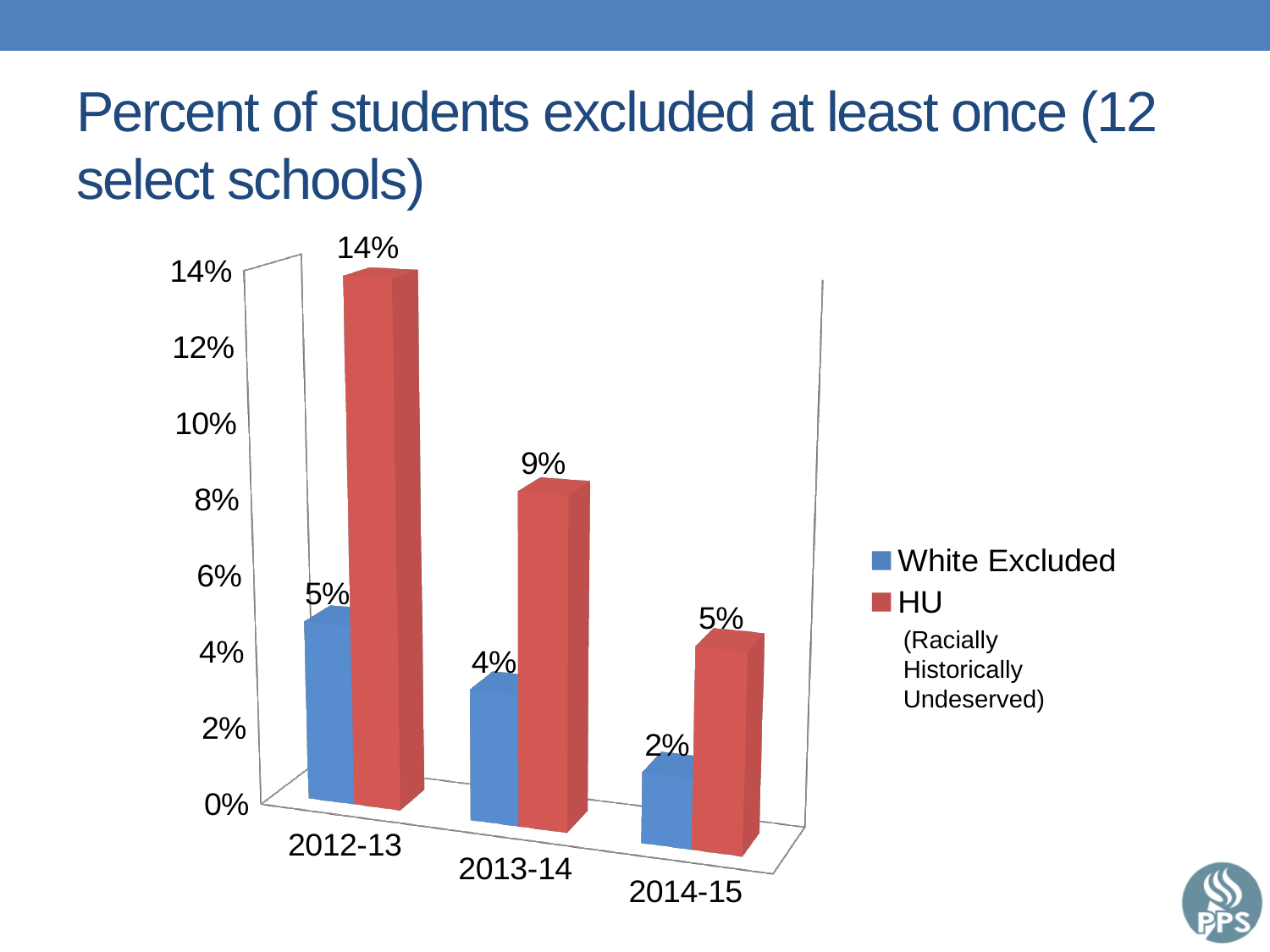

# Percent of students excluded at least once (12 select schools)

[unsupported chart]

(Racially Historically Undeserved)